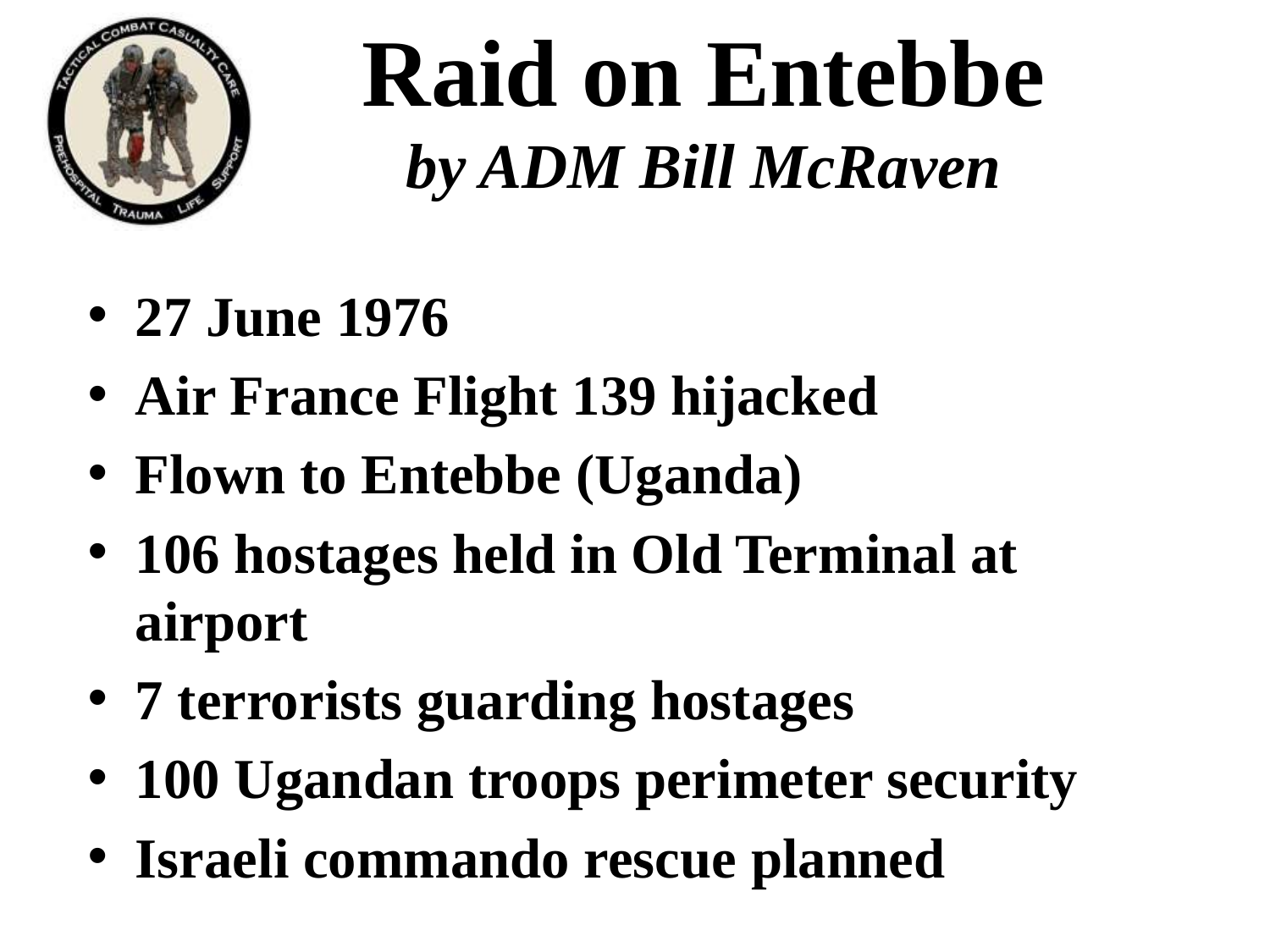

# Raid on Entebbe by ADM Bill McRaven
27 June 1976
Air France Flight 139 hijacked
Flown to Entebbe (Uganda)
106 hostages held in Old Terminal at airport
7 terrorists guarding hostages
100 Ugandan troops perimeter security
Israeli commando rescue planned